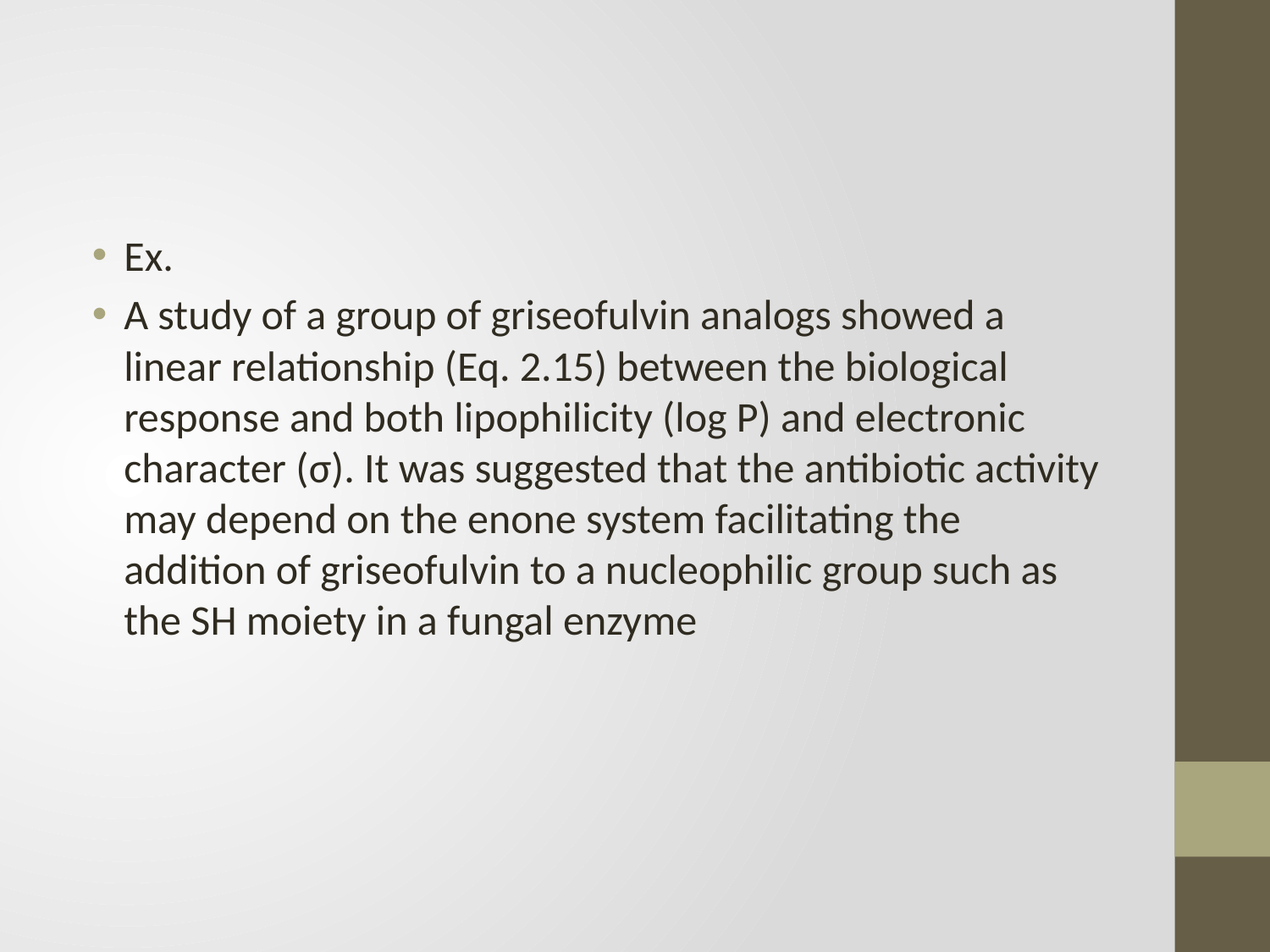

#
Ex.
A study of a group of griseofulvin analogs showed a linear relationship (Eq. 2.15) between the biological response and both lipophilicity (log P) and electronic character (σ). It was suggested that the antibiotic activity may depend on the enone system facilitating the addition of griseofulvin to a nucleophilic group such as the SH moiety in a fungal enzyme